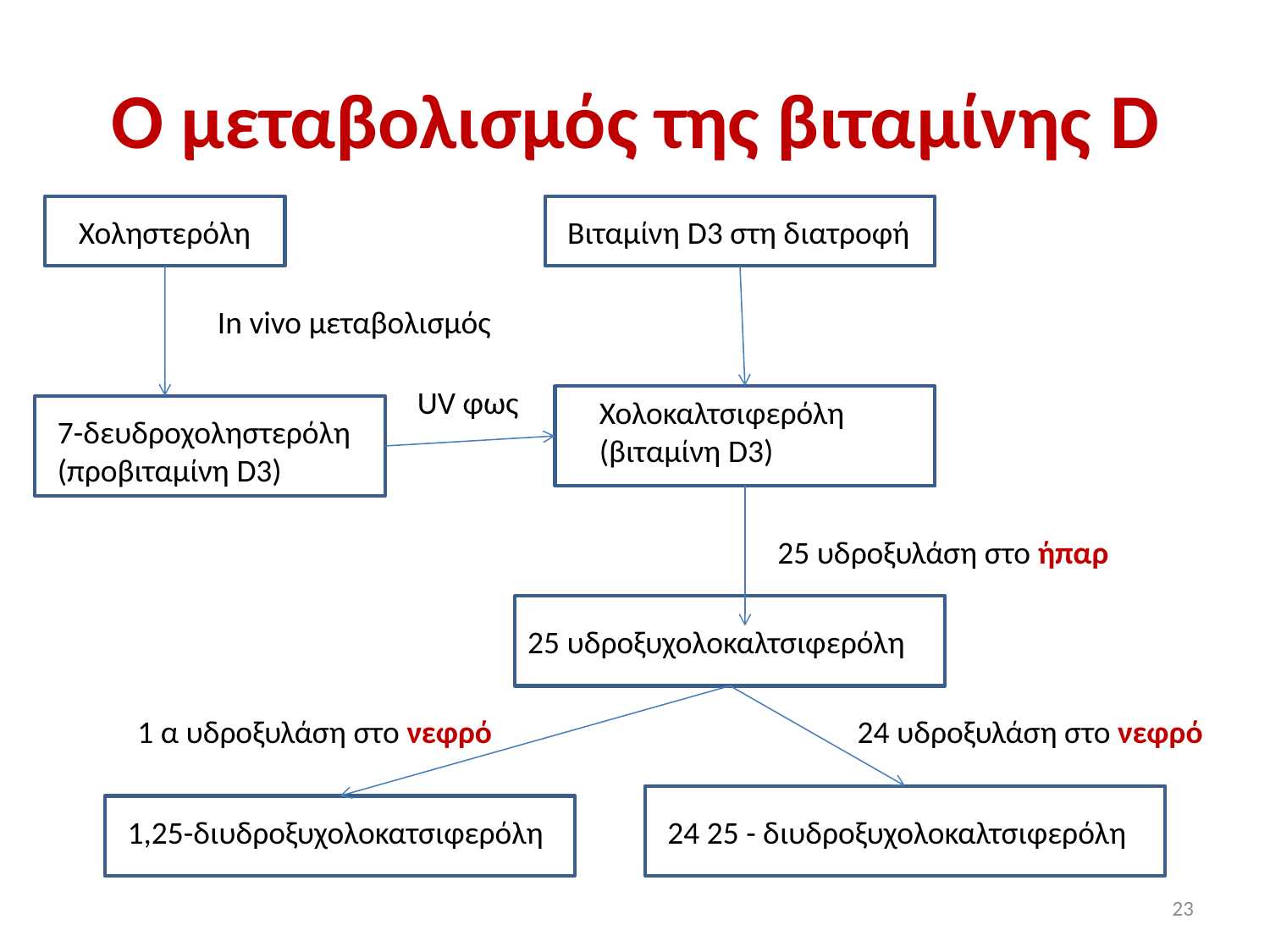

# Ο μεταβολισμός της βιταμίνης D

Χοληστερόλη
Βιταμίνη D3 στη διατροφή
In vivo μεταβολισμός
UV φως

Χολοκαλτσιφερόλη
(βιταμίνη D3)

7-δευδροχοληστερόλη (προβιταμίνη D3)
25 υδροξυλάση στο ήπαρ

25 υδροξυχολοκαλτσιφερόλη
1 α υδροξυλάση στο νεφρό
24 υδροξυλάση στο νεφρό

1,25-διυδροξυχολοκατσιφερόλη
24 25 - διυδροξυχολοκαλτσιφερόλη
23